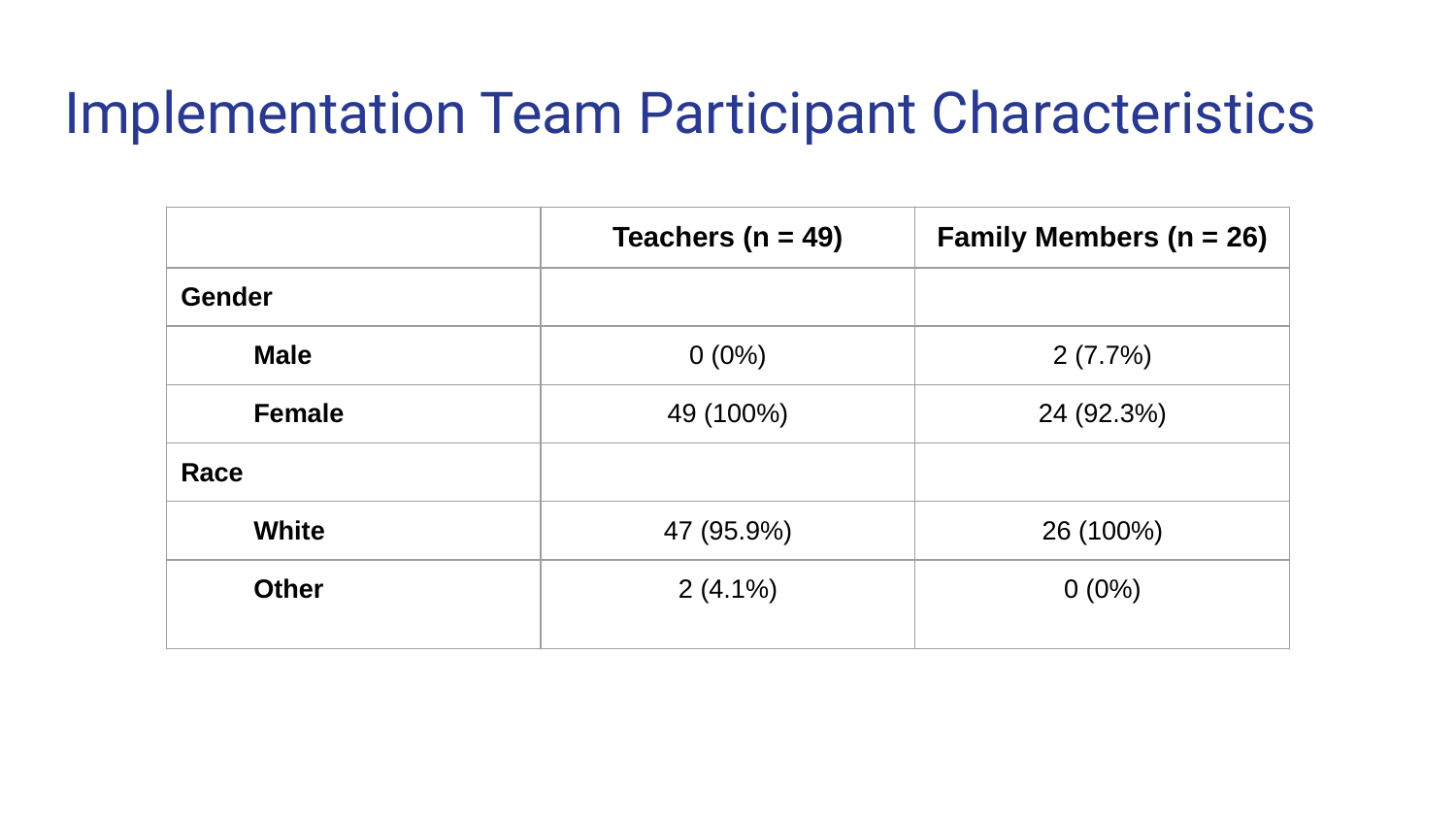

# Implementation Team Participant Characteristics
|  | Teachers (n = 49) | Family Members (n = 26) |
| --- | --- | --- |
| Gender |  |  |
| Male | 0 (0%) | 2 (7.7%) |
| Female | 49 (100%) | 24 (92.3%) |
| Race |  |  |
| White | 47 (95.9%) | 26 (100%) |
| Other | 2 (4.1%) | 0 (0%) |